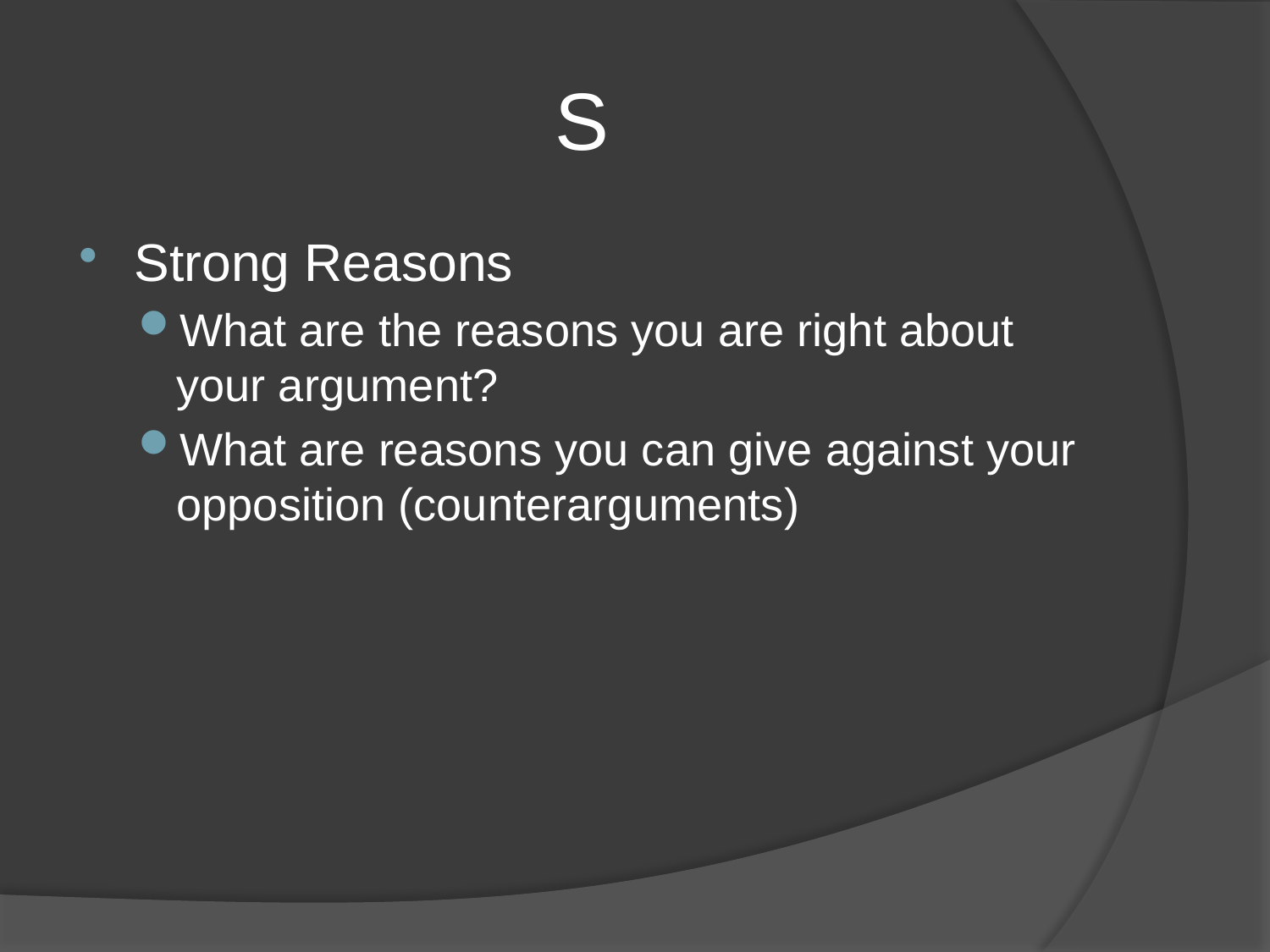

# S
Strong Reasons
What are the reasons you are right about your argument?
What are reasons you can give against your opposition (counterarguments)